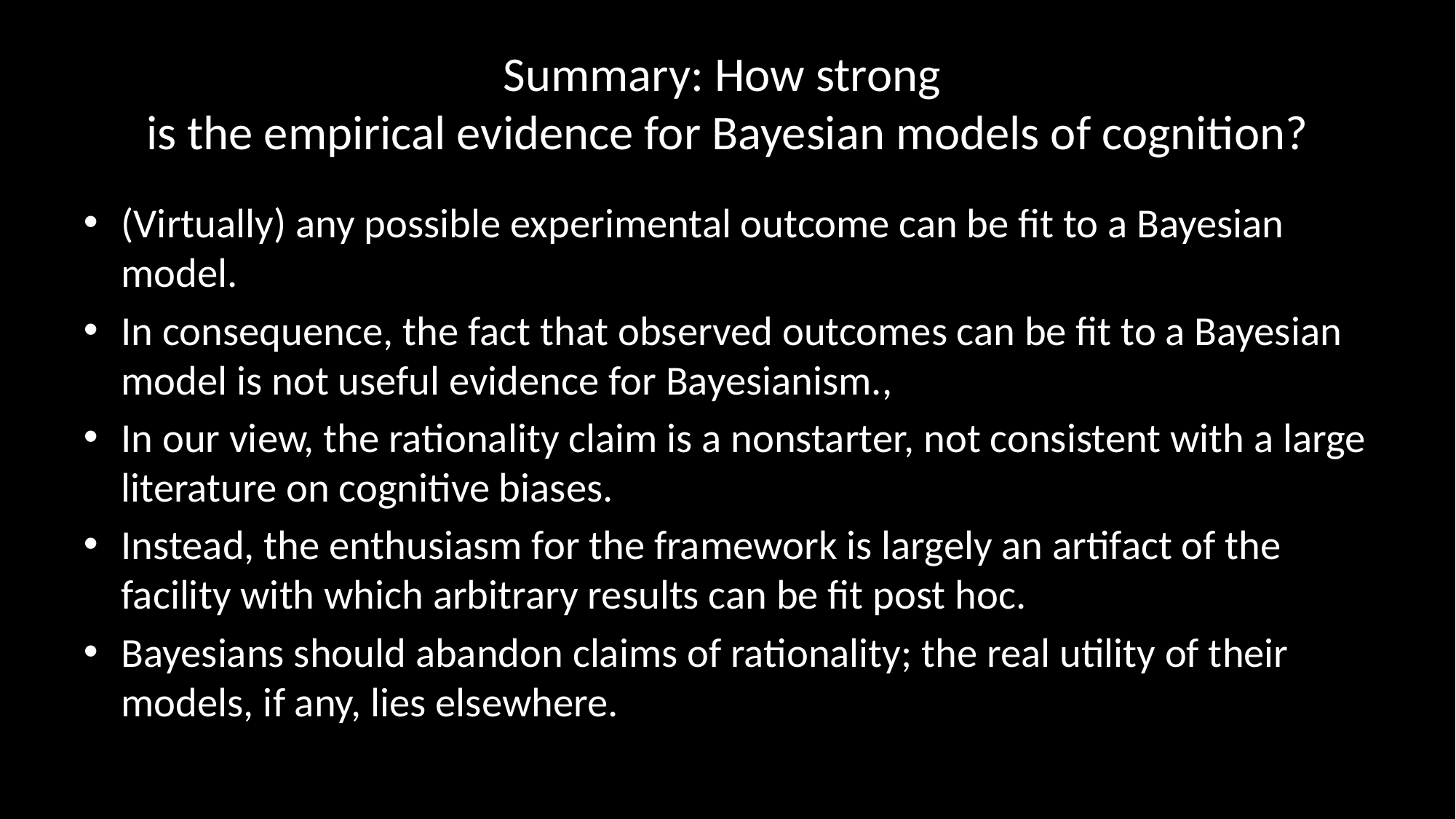

# Summary: How strong is the empirical evidence for Bayesian models of cognition?
(Virtually) any possible experimental outcome can be fit to a Bayesian model.
In consequence, the fact that observed outcomes can be fit to a Bayesian model is not useful evidence for Bayesianism.,
In our view, the rationality claim is a nonstarter, not consistent with a large literature on cognitive biases.
Instead, the enthusiasm for the framework is largely an artifact of the facility with which arbitrary results can be fit post hoc.
Bayesians should abandon claims of rationality; the real utility of their models, if any, lies elsewhere.